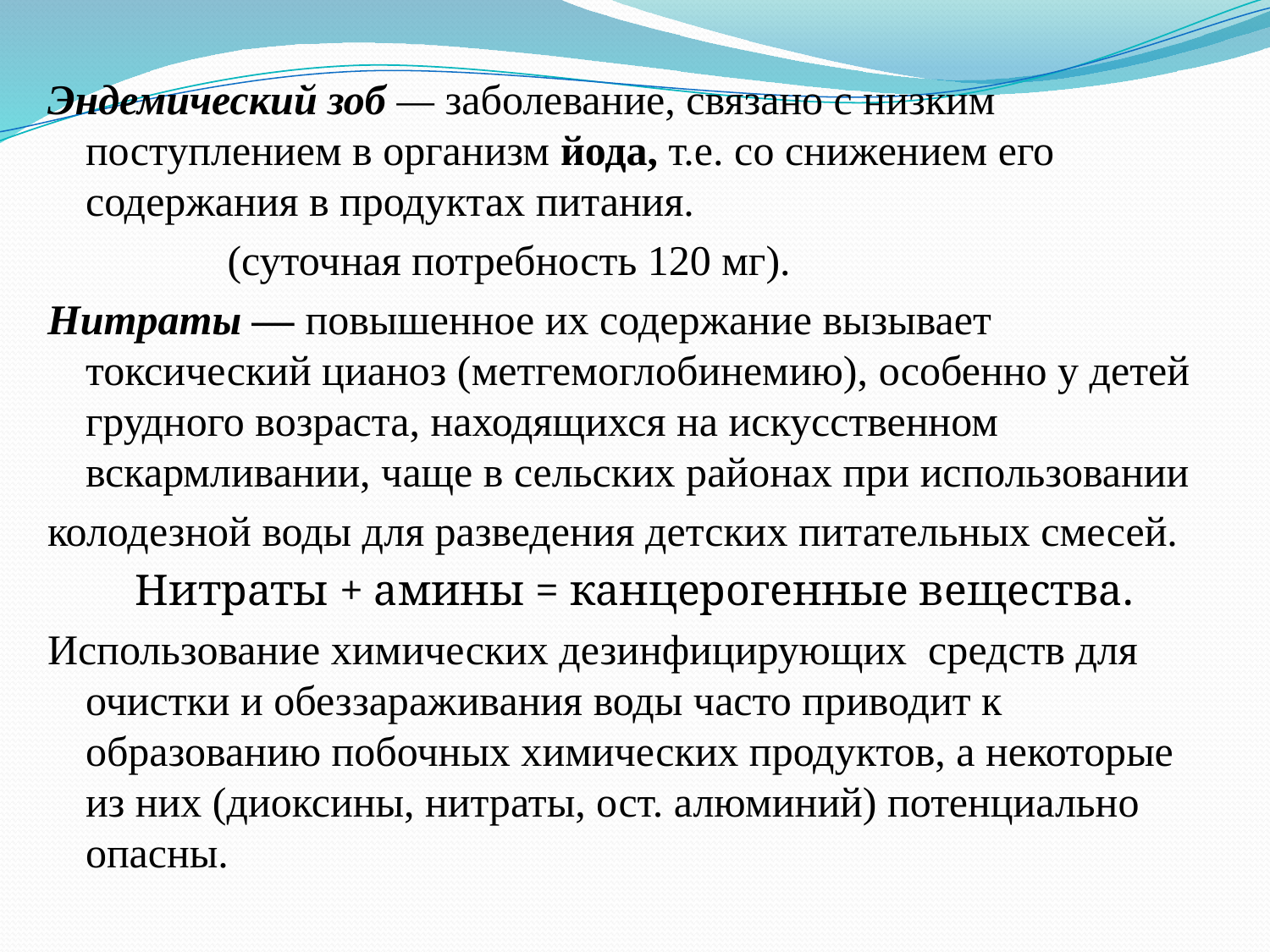

Эндемический зоб — заболевание, связано с низким поступлением в организм йода, т.е. со снижением его содержания в продуктах питания.
                 (суточная потребность 120 мг).
Нитраты — повышенное их содержание вызывает токсический цианоз (метгемоглобинемию), особенно у детей грудного возраста, находящихся на искусственном вскармливании, чаще в сельских районах при использовании
колодезной воды для разведения детских питательных смесей.
        Нитраты + амины = канцерогенные вещества.
Использование химических дезинфицирующих  средств для очистки и обеззараживания воды часто приводит к образованию побочных химических продуктов, а некоторые из них (диоксины, нитраты, ост. алюминий) потенциально опасны.